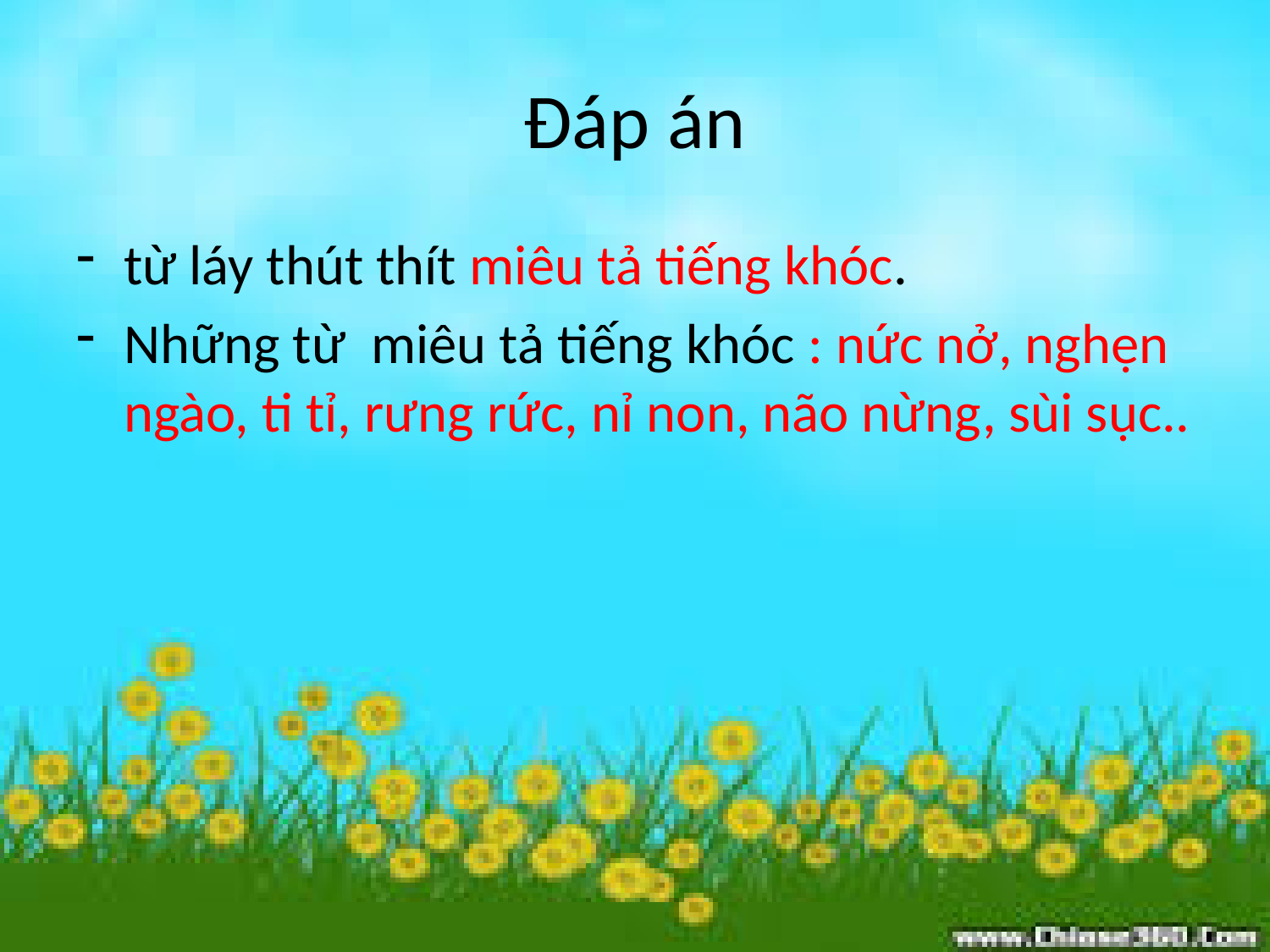

# Đáp án
từ láy thút thít miêu tả tiếng khóc.
Những từ  miêu tả tiếng khóc : nức nở, nghẹn ngào, ti tỉ, rưng rức, nỉ non, não nừng, sùi sục..